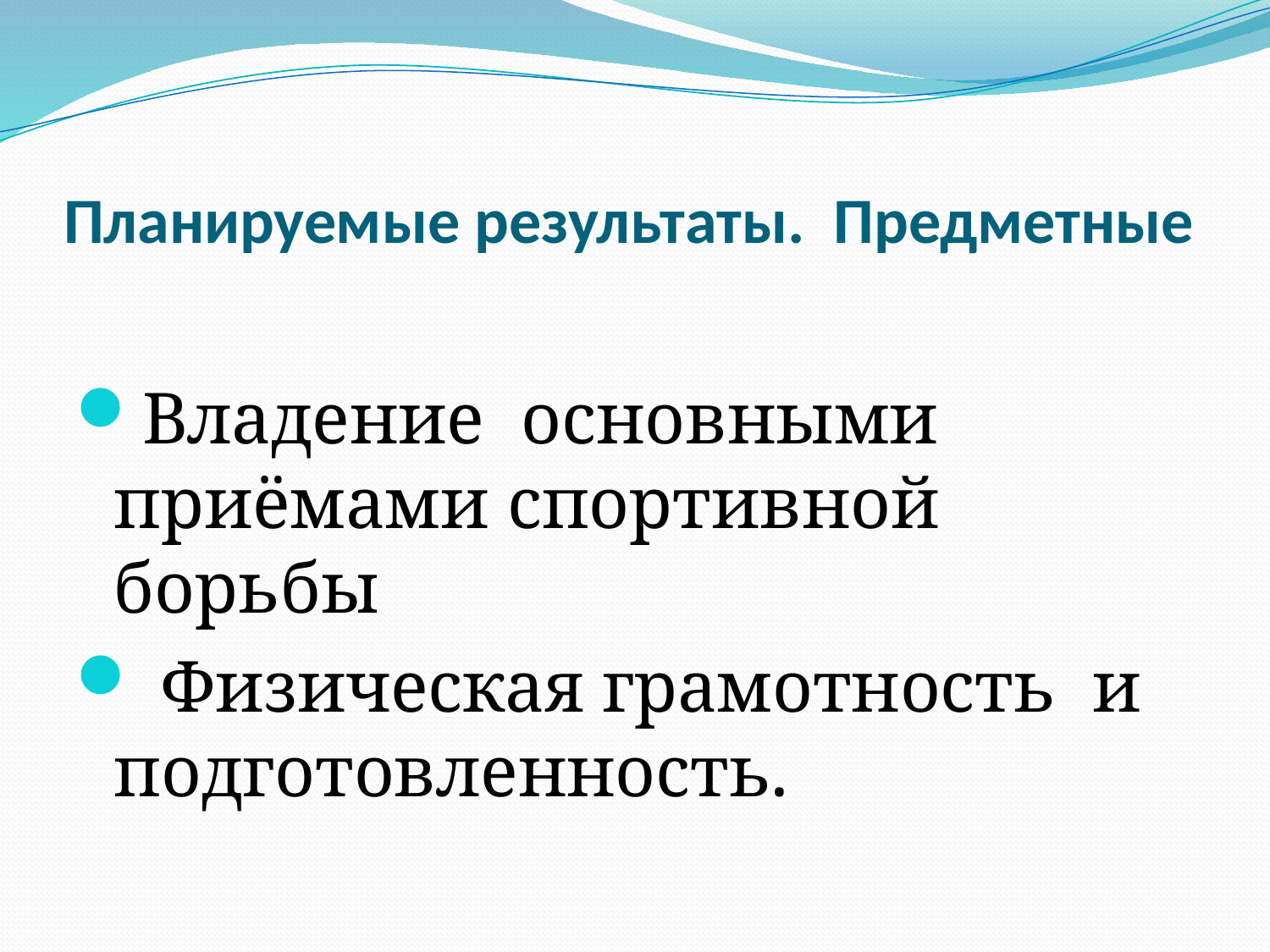

# Планируемые результаты.  Предметные

Владение  основными приёмами спортивной борьбы
 Физическая грамотность  и подготовленность.